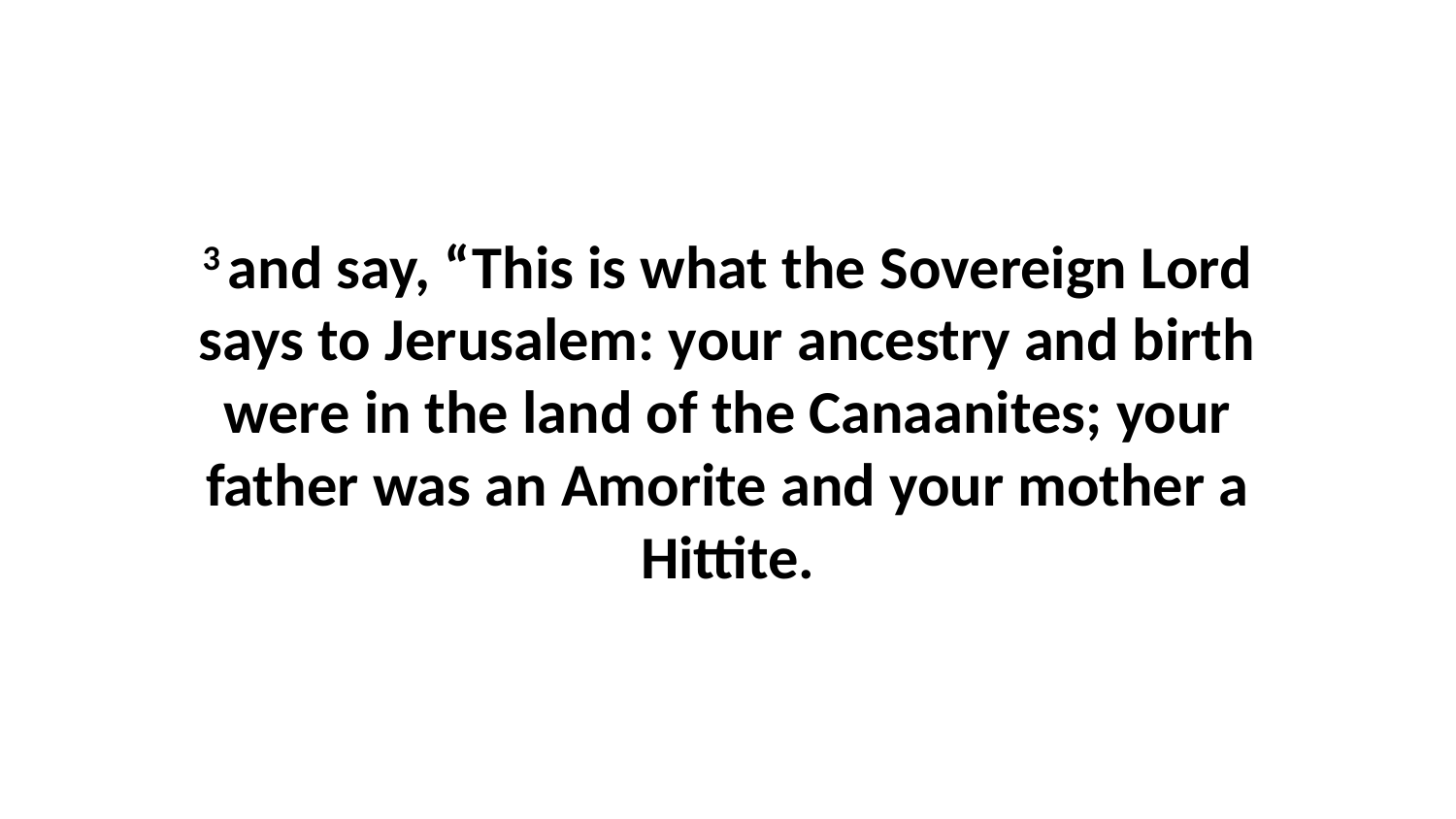

3 and say, “This is what the Sovereign Lord says to Jerusalem: your ancestry and birth were in the land of the Canaanites; your father was an Amorite and your mother a Hittite.